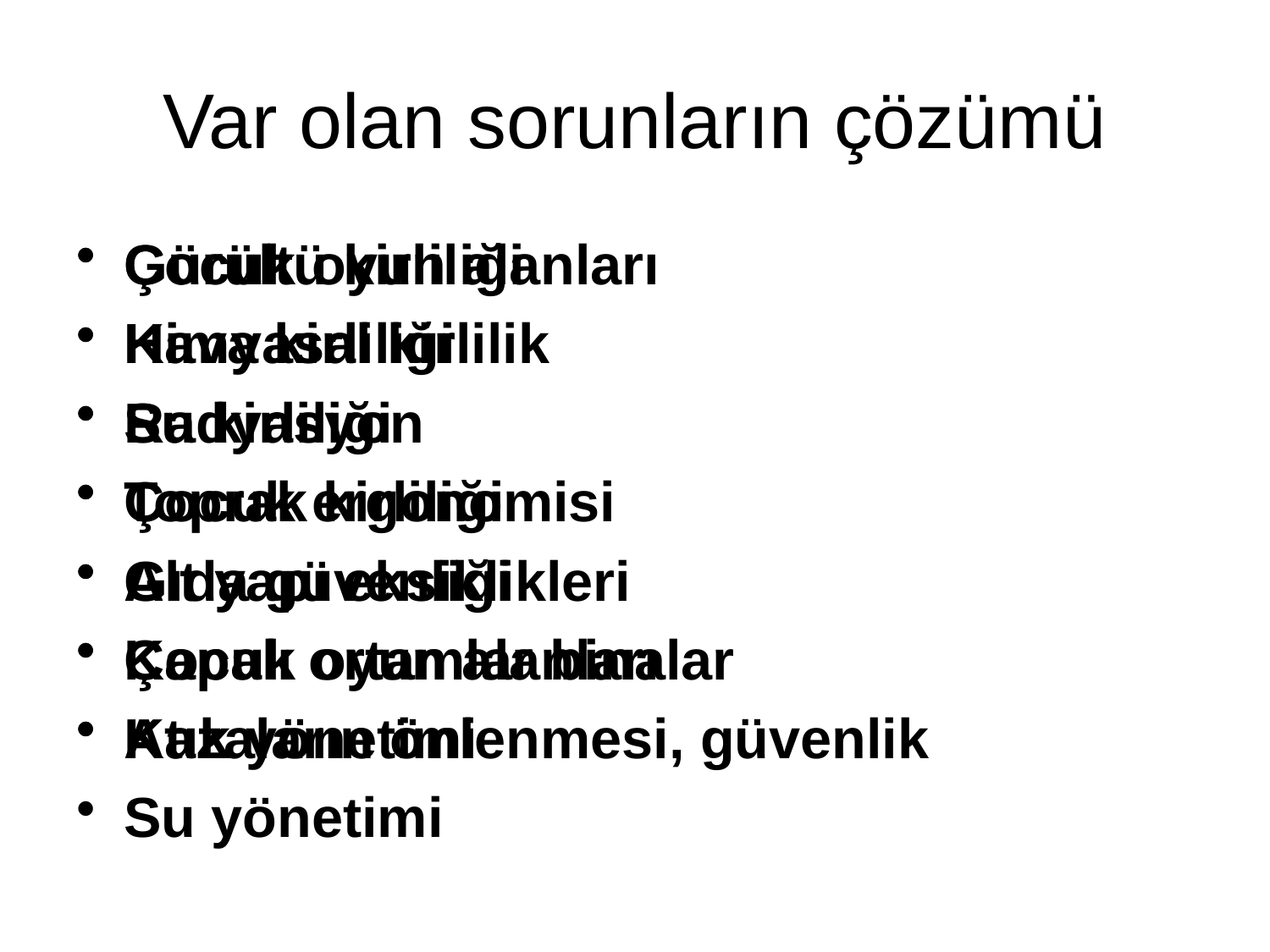

# Var olan sorunların çözümü
Çocuk oyun alanları
Hava kirliliği
Su kirliliği
Toprak kirliliği
Gıda güvenliği
Kapalı ortamlar binalar
Kazaların önlenmesi, güvenlik
Gürültü kirliliği
Kimyasal kirlilik
Radyasyon
Çocuk ergonomisi
Alt yapı eksiklikleri
Çocuk oyun alanları
Atık yönetimi
Su yönetimi